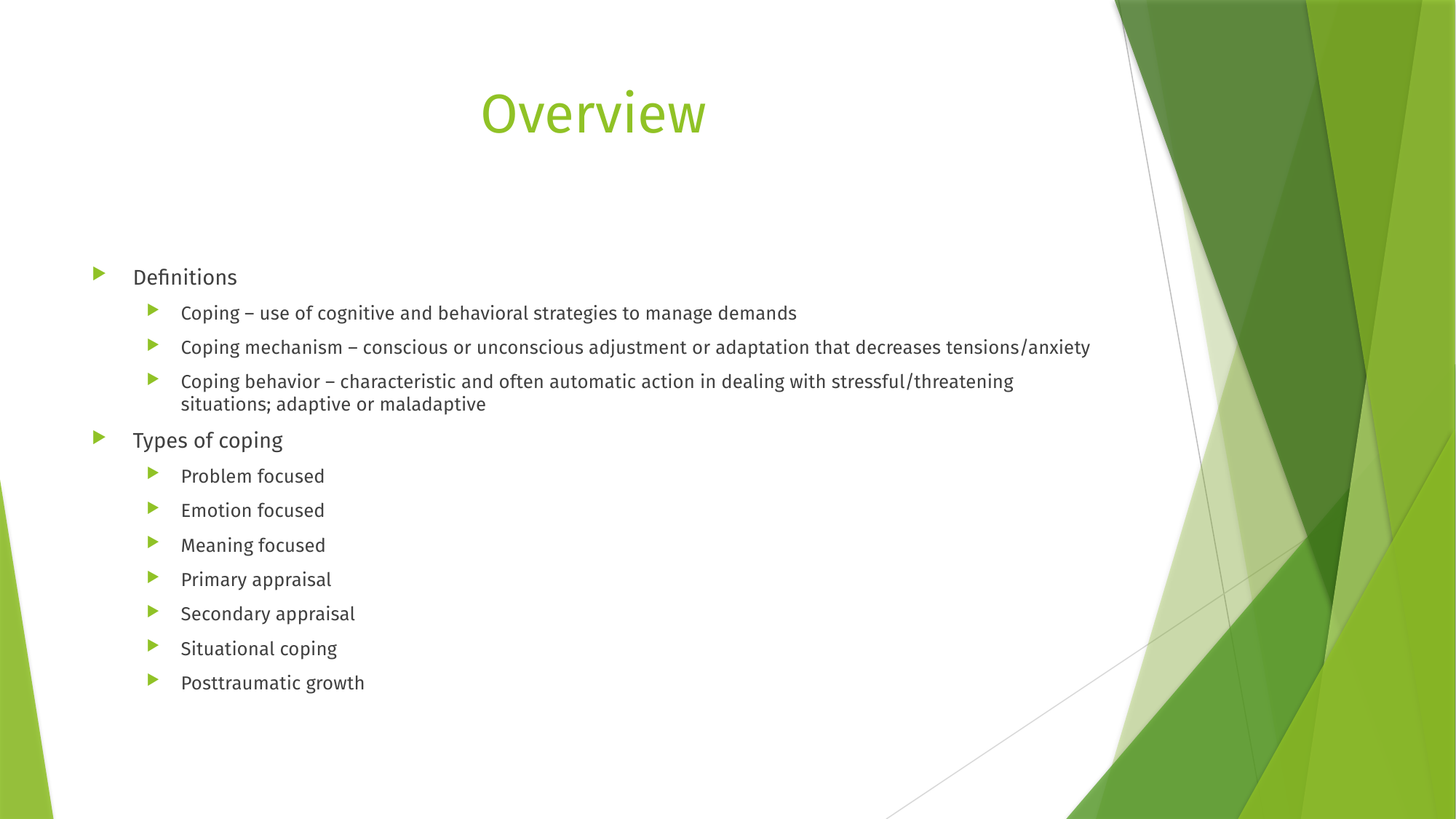

# Overview
Definitions
Coping – use of cognitive and behavioral strategies to manage demands
Coping mechanism – conscious or unconscious adjustment or adaptation that decreases tensions/anxiety
Coping behavior – characteristic and often automatic action in dealing with stressful/threatening situations; adaptive or maladaptive
Types of coping
Problem focused
Emotion focused
Meaning focused
Primary appraisal
Secondary appraisal
Situational coping
Posttraumatic growth